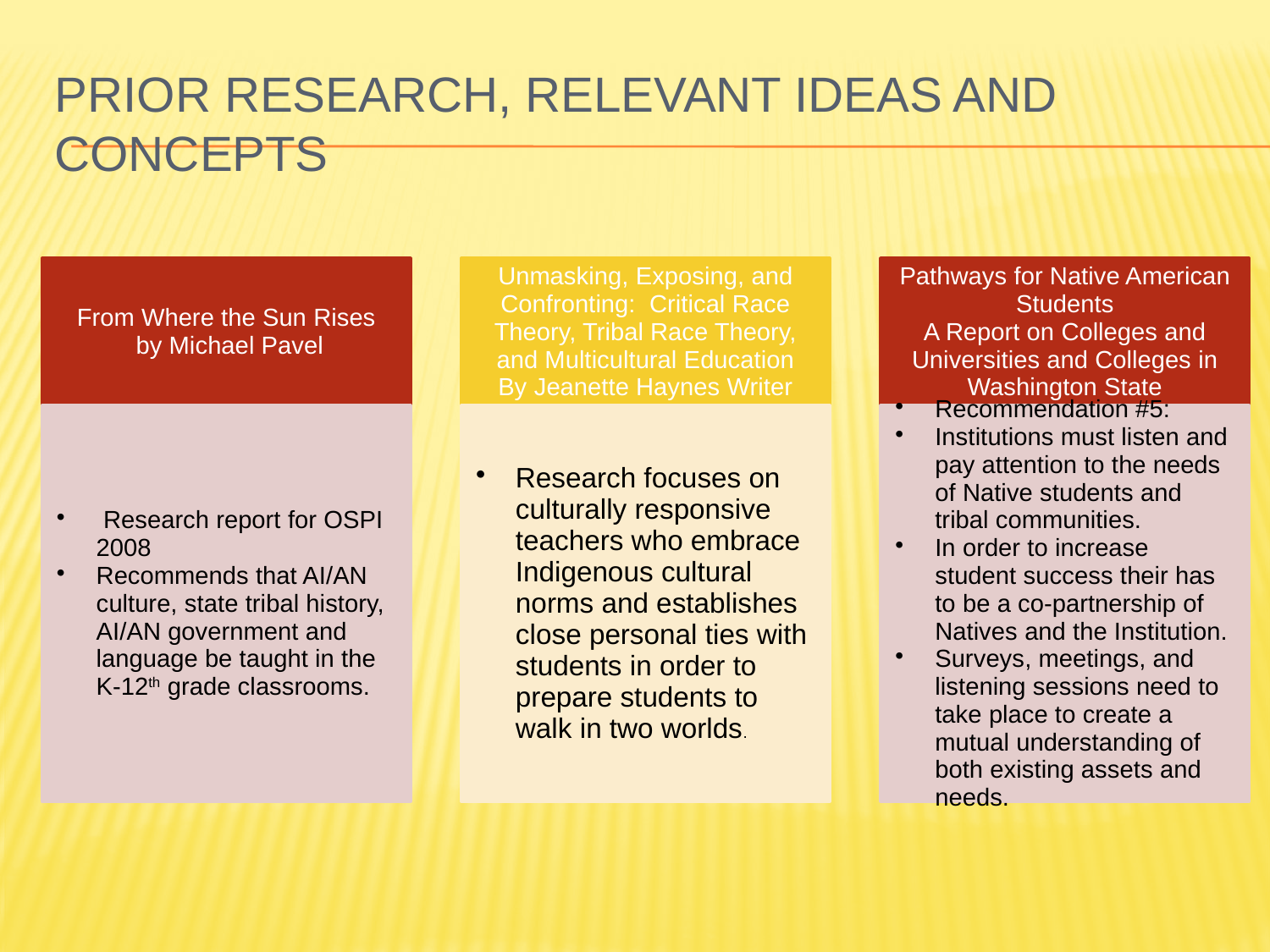

# Prior research, relevant ideas and concepts
From Where the Sun Rises
 by Michael Pavel
 Research report for OSPI 2008
Recommends that AI/AN culture, state tribal history, AI/AN government and language be taught in the K-12th grade classrooms.
Unmasking, Exposing, and Confronting:  Critical Race Theory, Tribal Race Theory, and Multicultural Education
By Jeanette Haynes Writer
Research focuses on culturally responsive teachers who embrace Indigenous cultural norms and establishes close personal ties with students in order to prepare students to walk in two worlds.
Pathways for Native American Students
A Report on Colleges and Universities and Colleges in Washington State
Recommendation #5:
In order to increase student success their has to be a co-partnership of Natives and the Institution.
Surveys, meetings, and listening sessions need to take place to create a mutual understanding of both existing assets and needs.
Institutions must listen and pay attention to the needs of Native students and tribal communities.